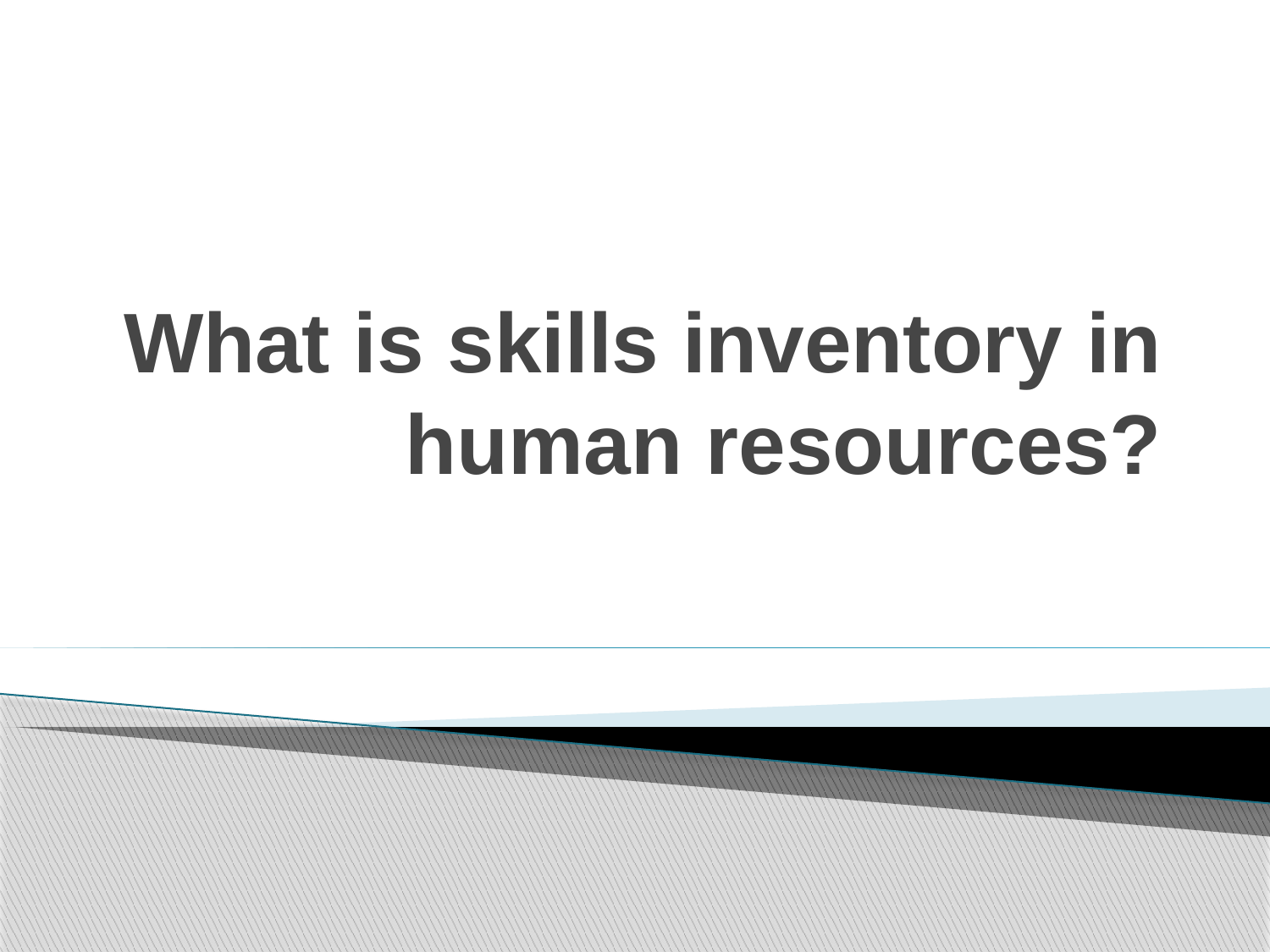

# What is skills inventory in human resources?